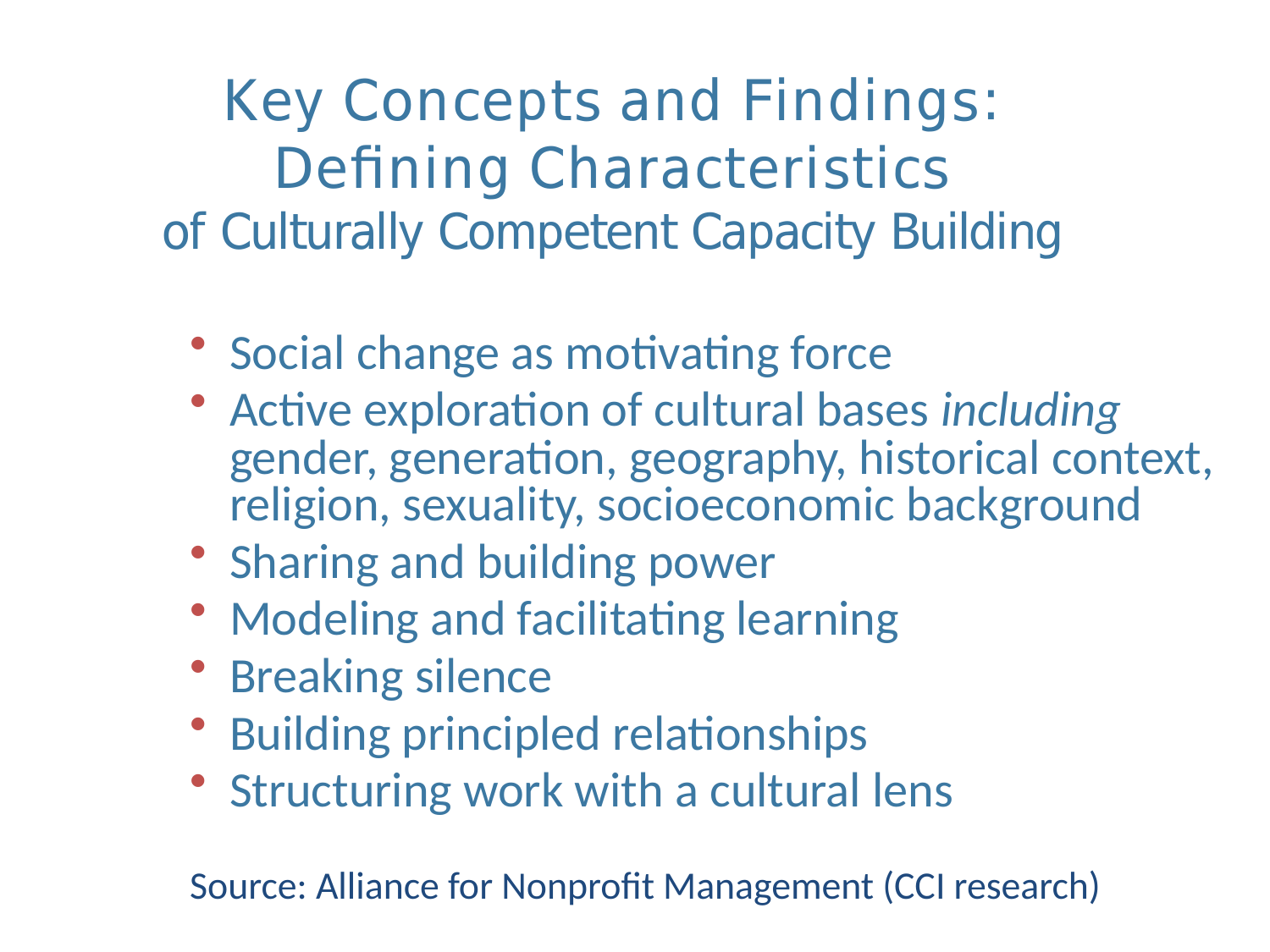

# Key Concepts and Findings: Defining Characteristics of Culturally Competent Capacity Building

Social change as motivating force
Active exploration of cultural bases including gender, generation, geography, historical context, religion, sexuality, socioeconomic background
Sharing and building power
Modeling and facilitating learning
Breaking silence
Building principled relationships
Structuring work with a cultural lens

Source: Alliance for Nonprofit Management (CCI research)